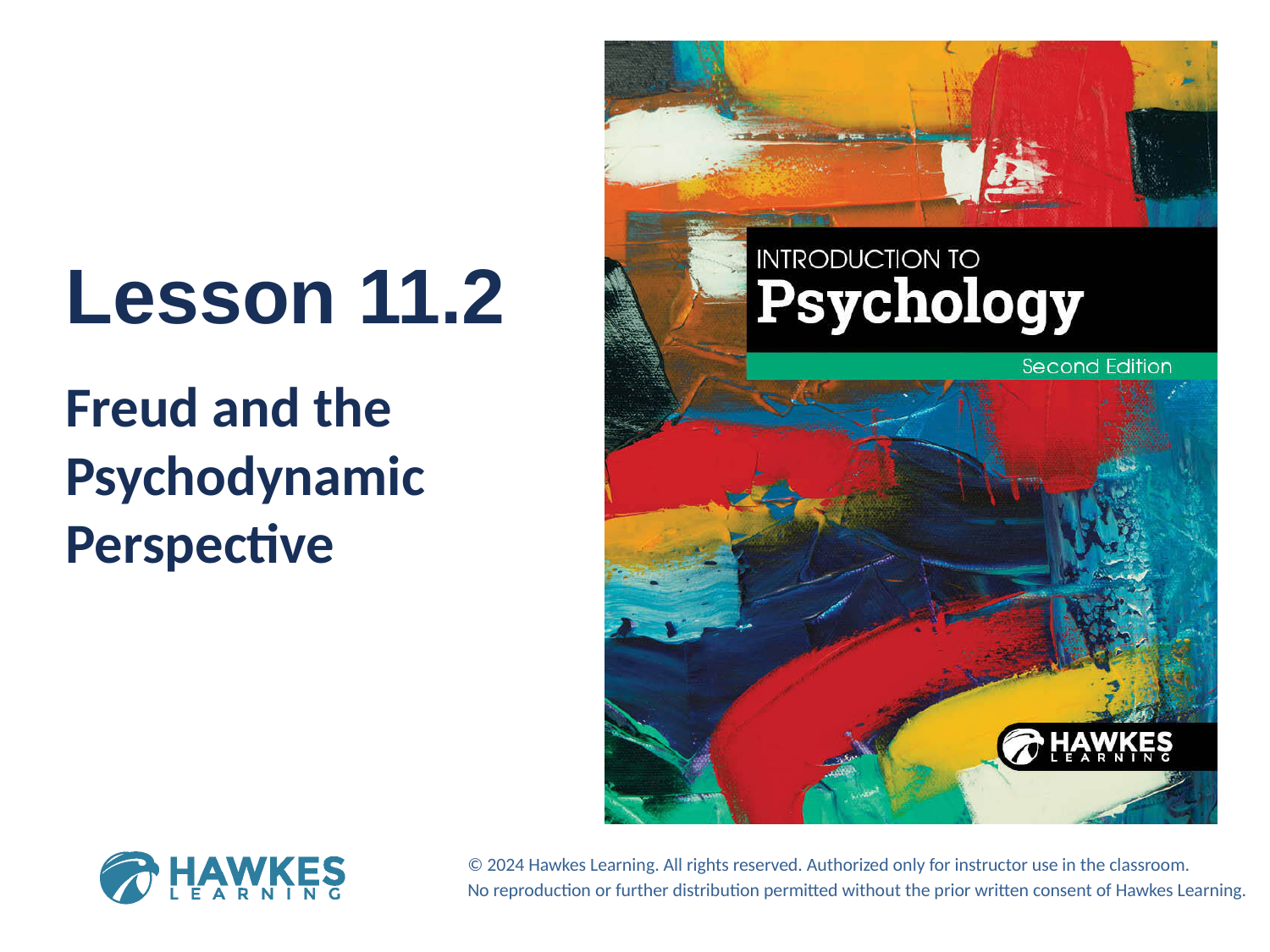

Lesson 11.2
Freud and the Psychodynamic Perspective